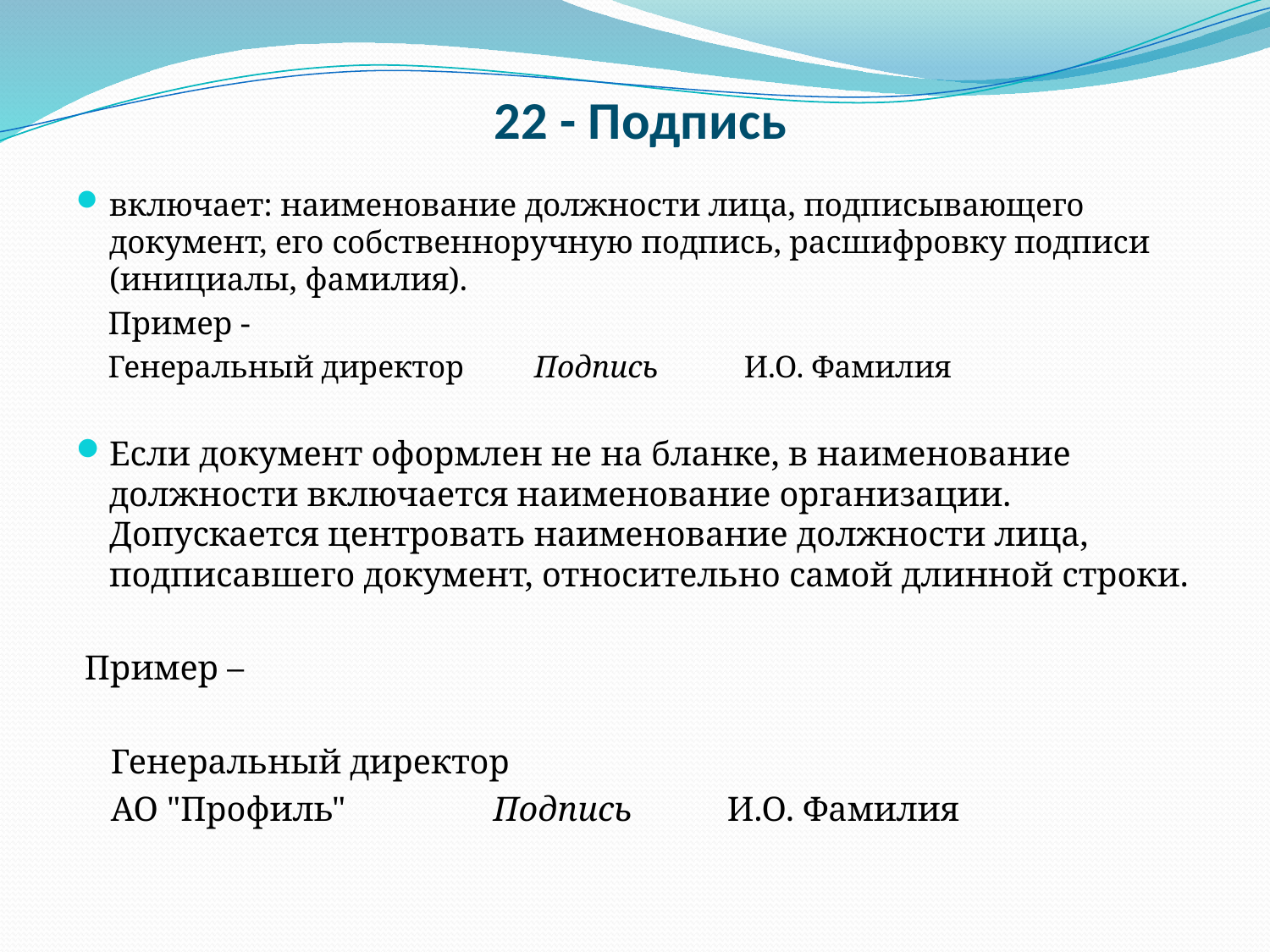

# 22 - Подпись
включает: наименование должности лица, подписывающего документ, его собственноручную подпись, расшифровку подписи (инициалы, фамилия).
    Пример -
    Генеральный директор         Подпись           И.О. Фамилия

Если документ оформлен не на бланке, в наименование должности включается наименование организации. Допускается центровать наименование должности лица, подписавшего документ, относительно самой длинной строки.

 Пример –

    Генеральный директор
    АО "Профиль"                 Подпись           И.О. Фамилия